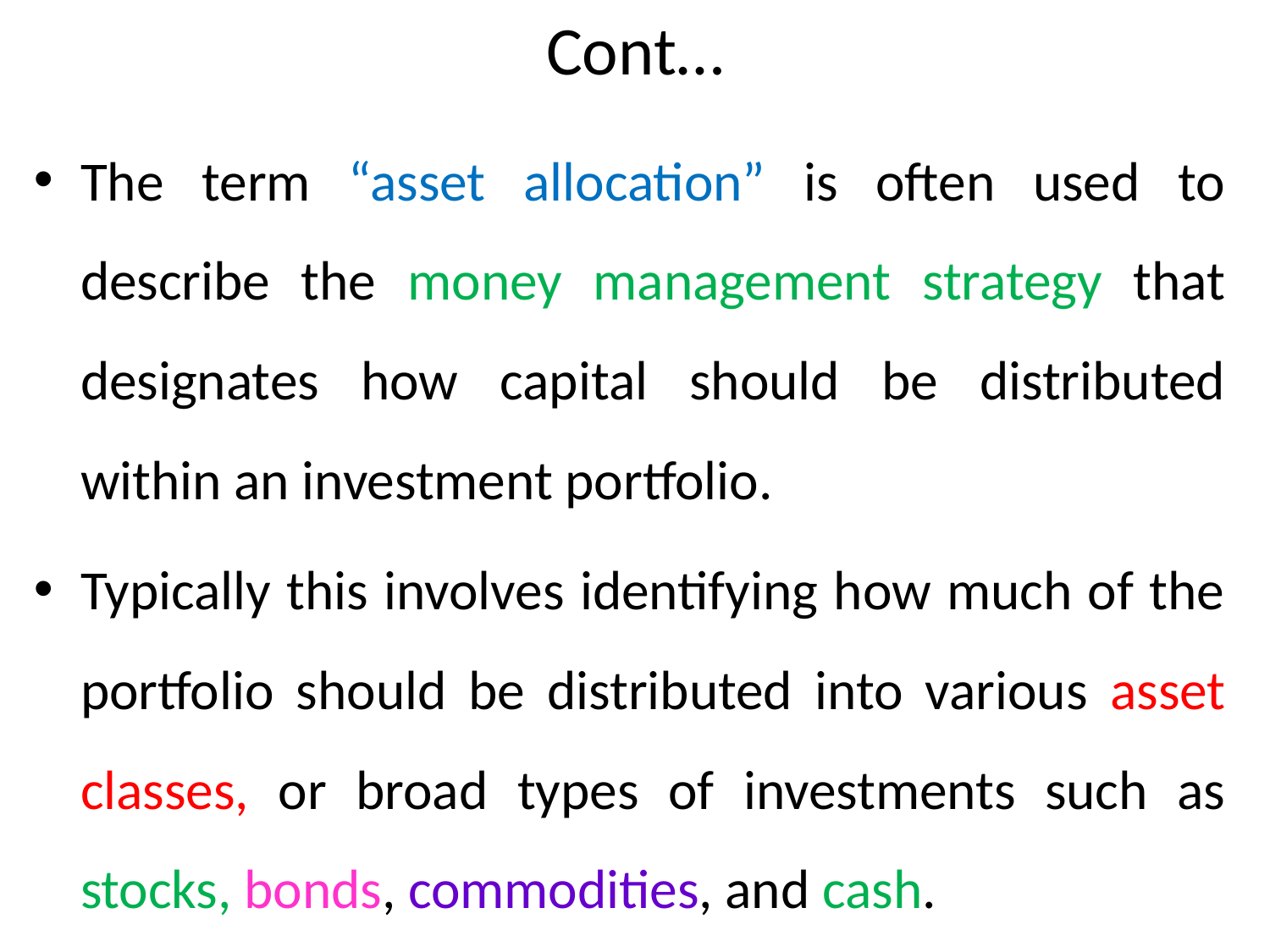

# Cont…
The term “asset allocation” is often used to describe the money management strategy that designates how capital should be distributed within an investment portfolio.
Typically this involves identifying how much of the portfolio should be distributed into various asset classes, or broad types of investments such as stocks, bonds, commodities, and cash.